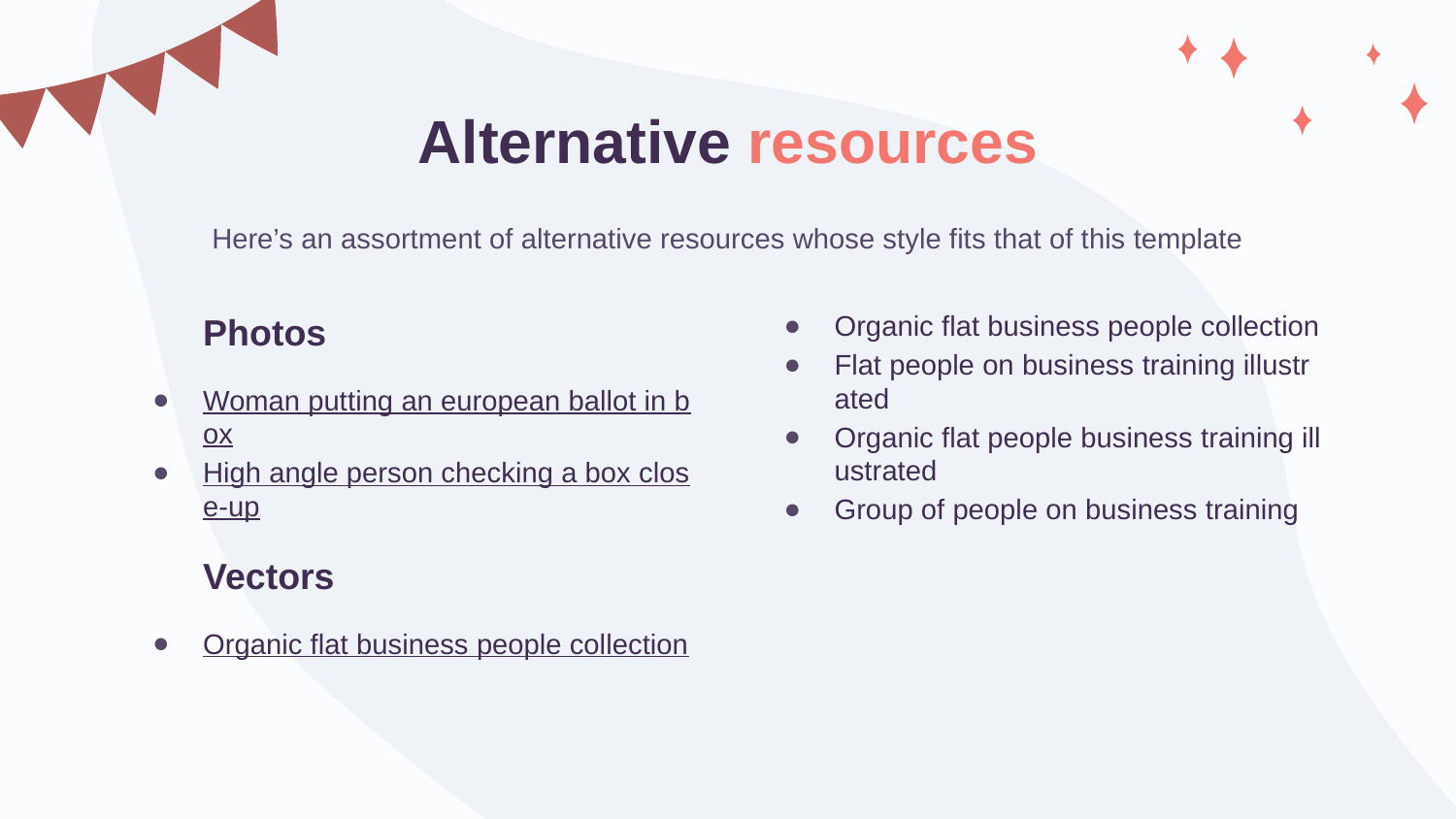

# Alternative resources
Here’s an assortment of alternative resources whose style fits that of this template
Photos
Woman putting an european ballot in box
High angle person checking a box close-up
Vectors
Organic flat business people collection
Organic flat business people collection
Flat people on business training illustrated
Organic flat people business training illustrated
Group of people on business training